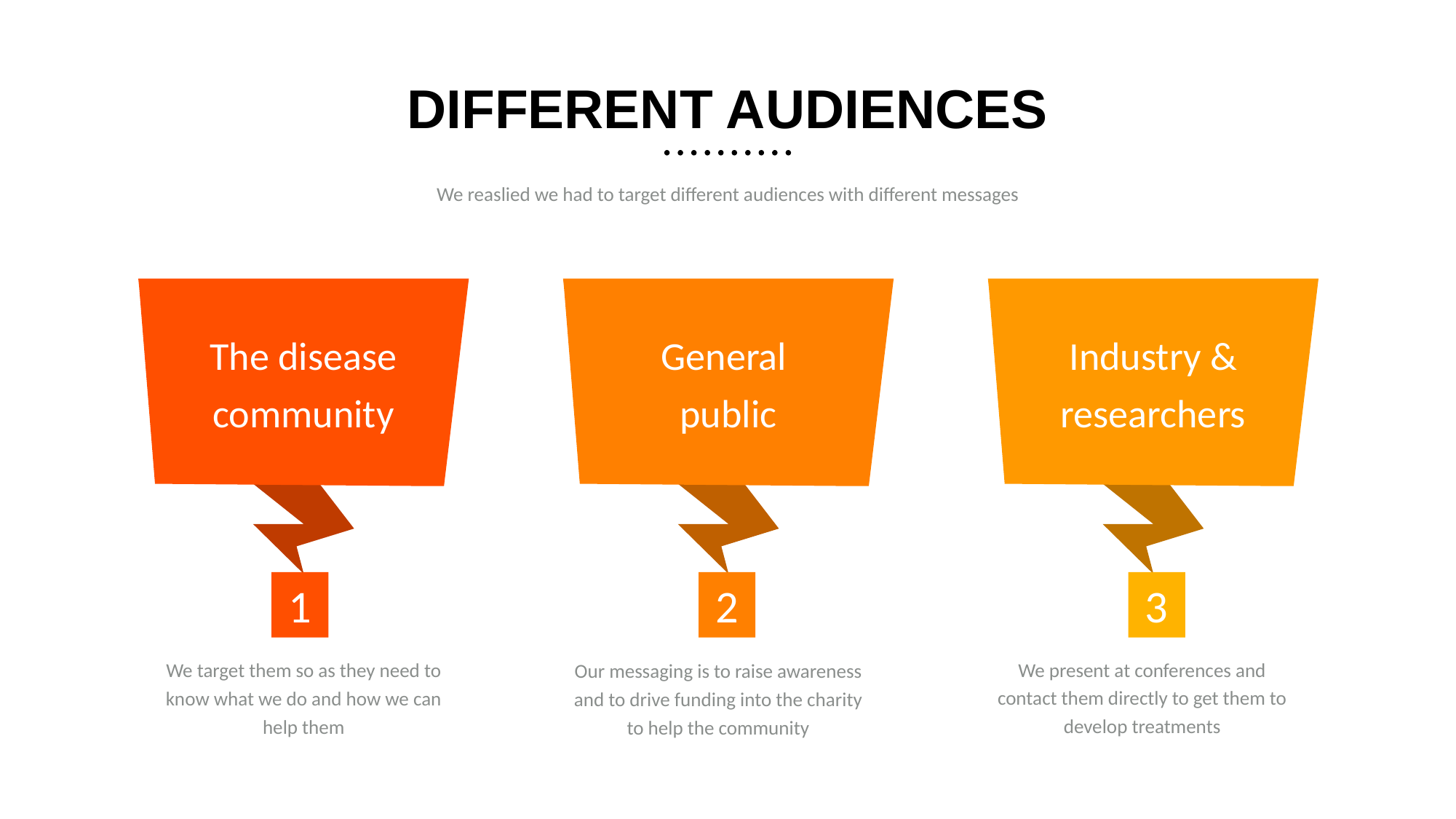

DIFFERENT AUDIENCES

We reaslied we had to target different audiences with different messages

The disease community
General
public
Industry & researchers

1
2
3
We present at conferences and contact them directly to get them to develop treatments
We target them so as they need to know what we do and how we can help them
Our messaging is to raise awareness and to drive funding into the charity to help the community